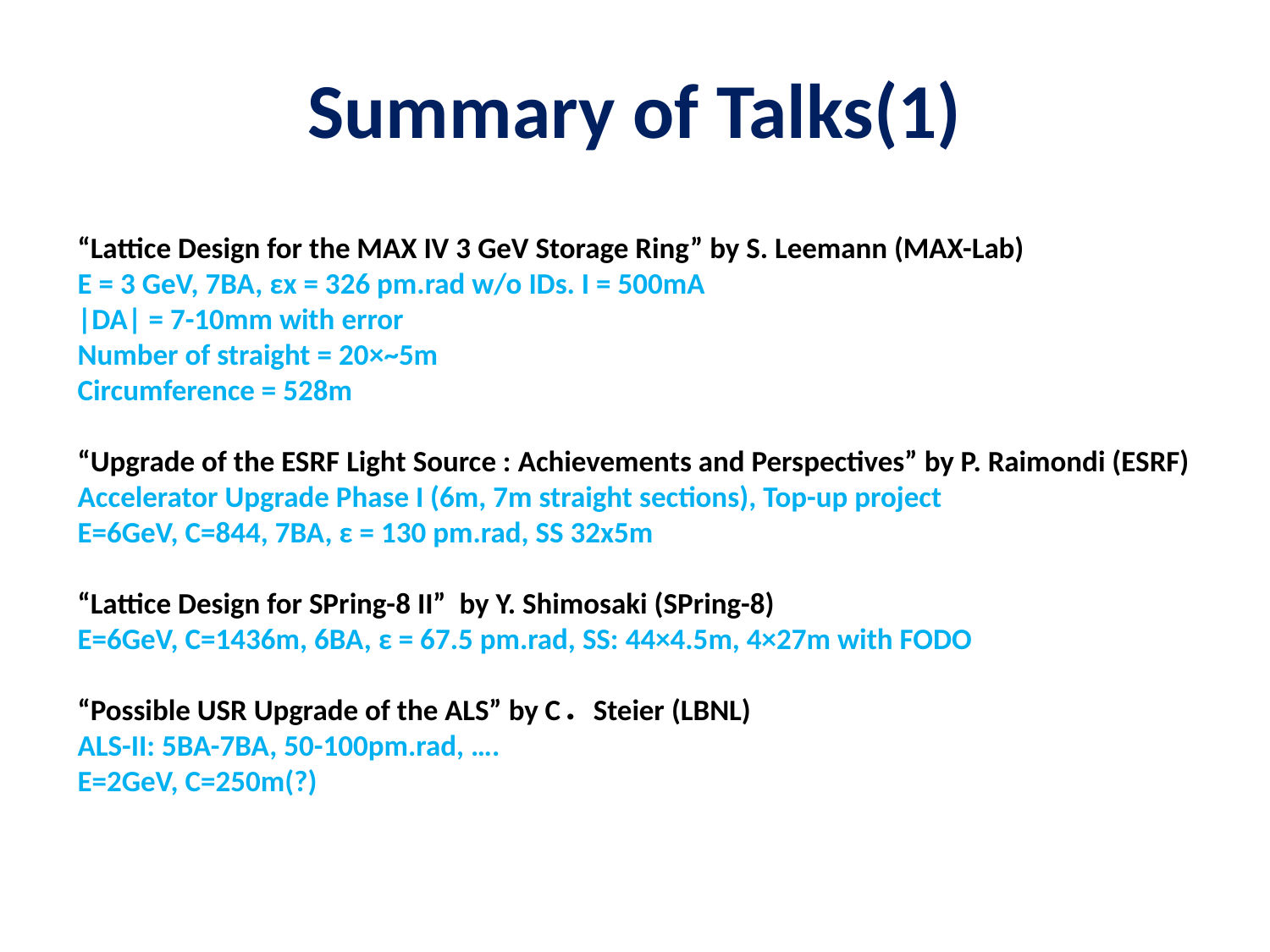

# Summary of Talks(1)
“Lattice Design for the MAX IV 3 GeV Storage Ring” by S. Leemann (MAX-Lab)
E = 3 GeV, 7BA, εx = 326 pm.rad w/o IDs. I = 500mA
|DA| = 7-10mm with error
Number of straight = 20×~5m
Circumference = 528m

“Upgrade of the ESRF Light Source : Achievements and Perspectives” by P. Raimondi (ESRF)
Accelerator Upgrade Phase I (6m, 7m straight sections), Top-up project
E=6GeV, C=844, 7BA, ε = 130 pm.rad, SS 32x5m

“Lattice Design for SPring-8 II”  by Y. Shimosaki (SPring-8)
E=6GeV, C=1436m, 6BA, ε = 67.5 pm.rad, SS: 44×4.5m, 4×27m with FODO

“Possible USR Upgrade of the ALS” by C．Steier (LBNL)
ALS-II: 5BA-7BA, 50-100pm.rad, ….
E=2GeV, C=250m(?)